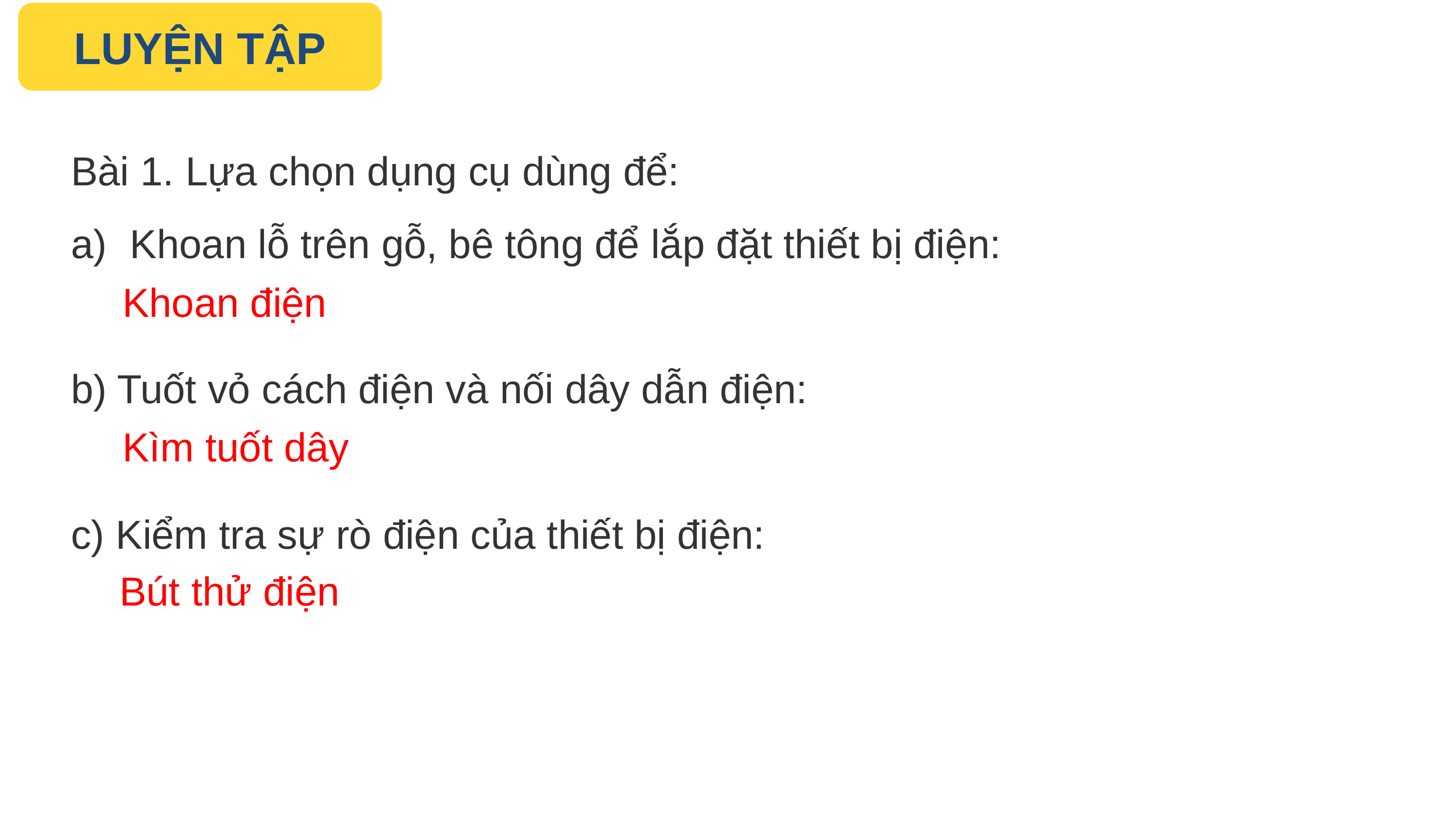

LUYỆN TẬP
Bài 1. Lựa chọn dụng cụ dùng để:
Khoan lỗ trên gỗ, bê tông để lắp đặt thiết bị điện:

b) Tuốt vỏ cách điện và nối dây dẫn điện:

c) Kiểm tra sự rò điện của thiết bị điện:
Khoan điện
Kìm tuốt dây
Bút thử điện